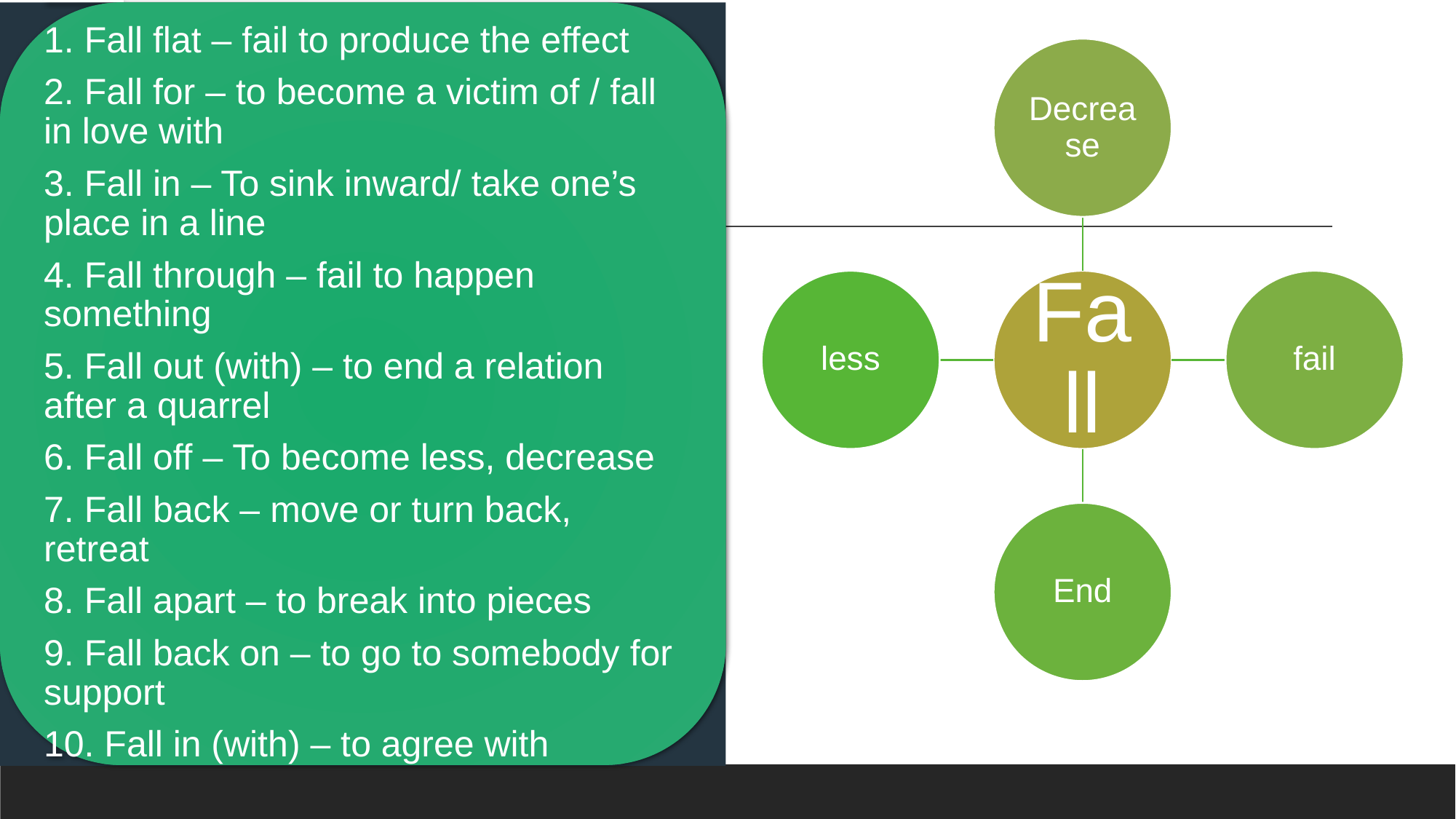

Fall:
1. Fall flat – fail to produce the effect
2. Fall for – to become a victim of / fall in love with
3. Fall in – To sink inward/ take one’s place in a line
4. Fall through – fail to happen something
5. Fall out (with) – to end a relation after a quarrel
6. Fall off – To become less, decrease
7. Fall back – move or turn back, retreat
8. Fall apart – to break into pieces
9. Fall back on – to go to somebody for support
10. Fall in (with) – to agree with

Fall

Decrease

fail

End

less